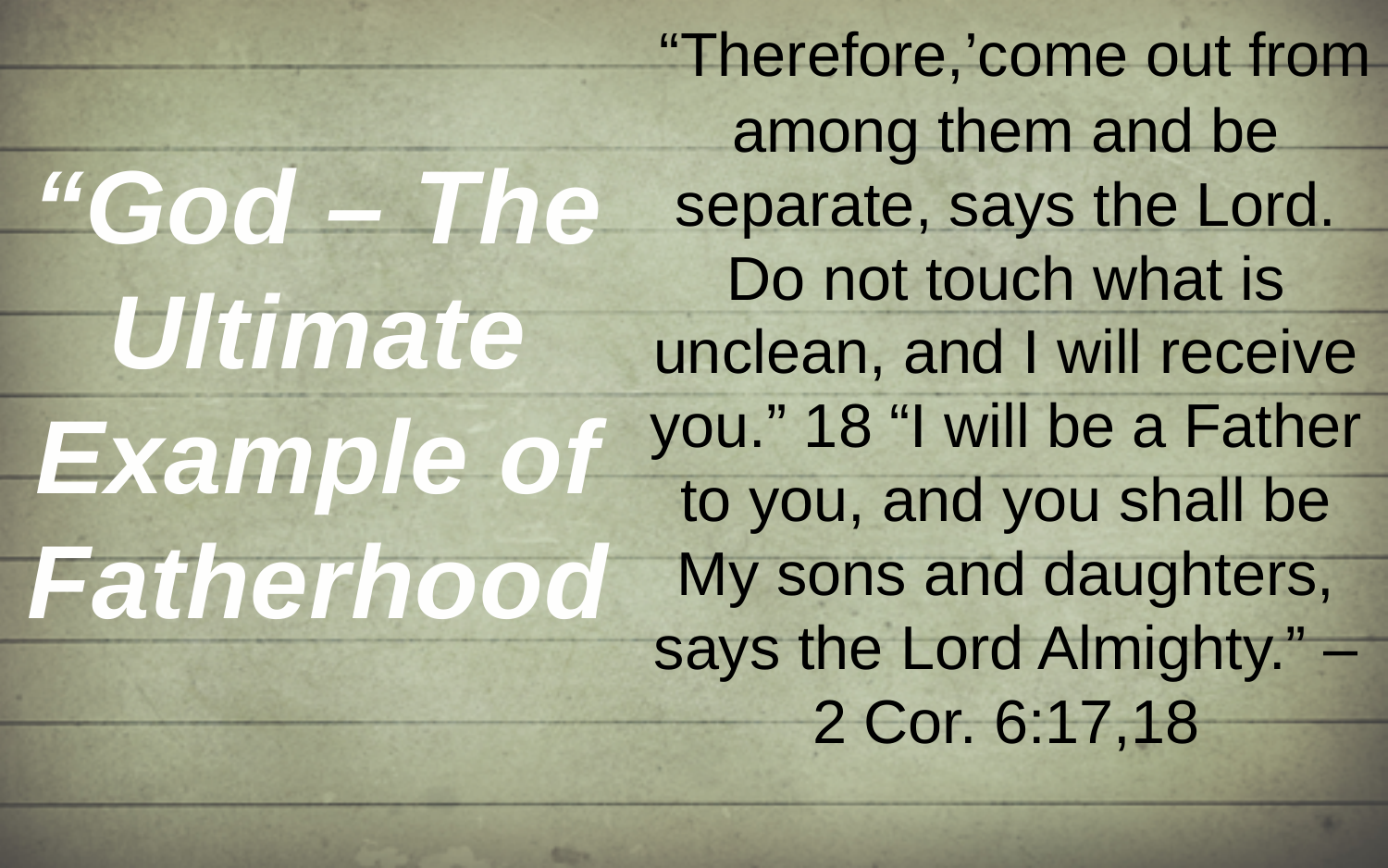

“Therefore,’come out from among them and be separate, says the Lord. Do not touch what is unclean, and I will receive you.” 18 “I will be a Father to you, and you shall be My sons and daughters, says the Lord Almighty.” – 2 Cor. 6:17,18
“God – The Ultimate Example of Fatherhood